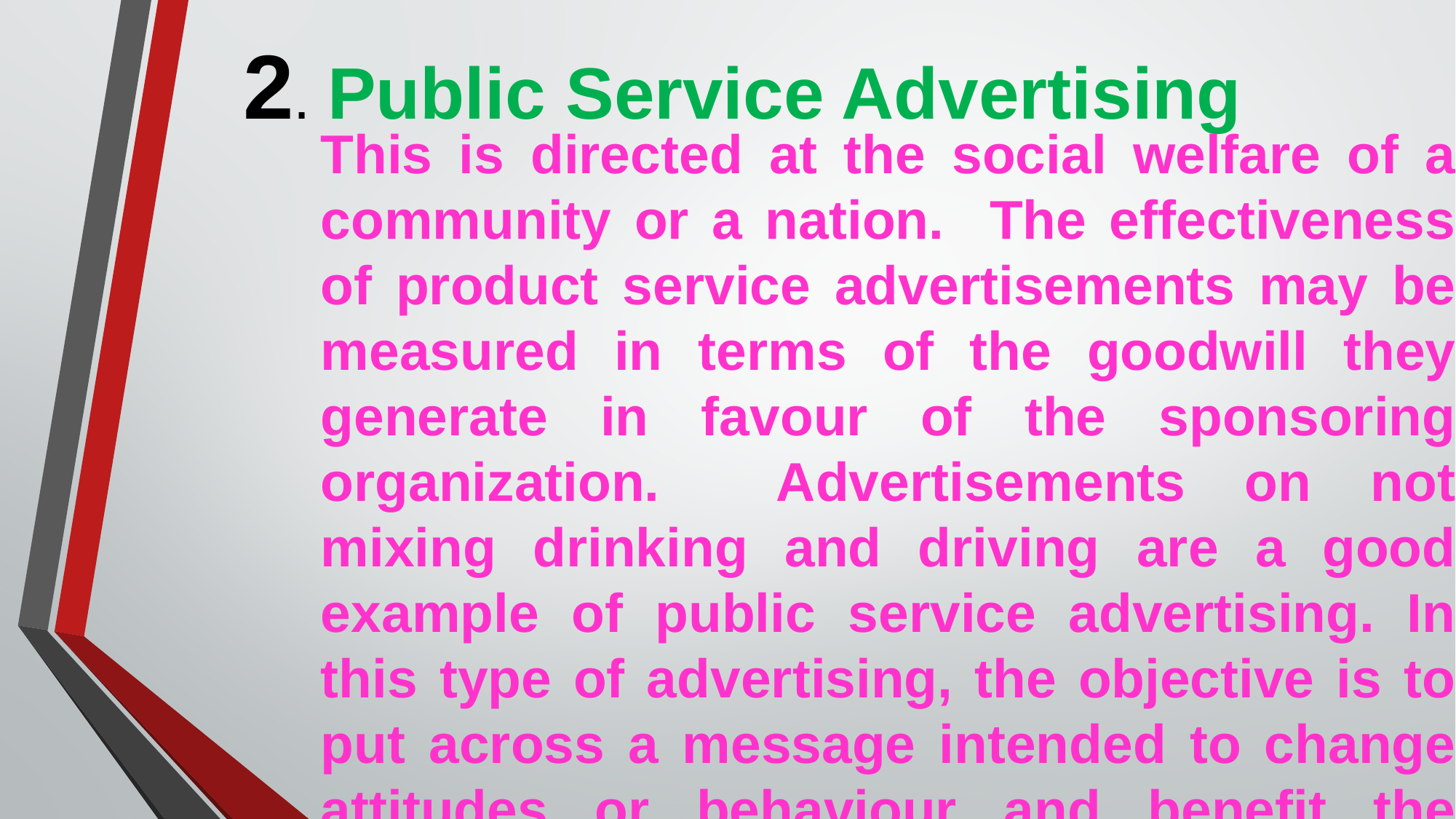

# 2. Public Service Advertising
This is directed at the social welfare of a community or a nation.  The effectiveness of product service advertisements may be measured in terms of the goodwill they generate in favour of the sponsoring organization.  Advertisements on not mixing drinking and driving are a good example of public service advertising. In this type of advertising, the objective is to put across a message intended to change attitudes or behaviour and benefit the public at large.